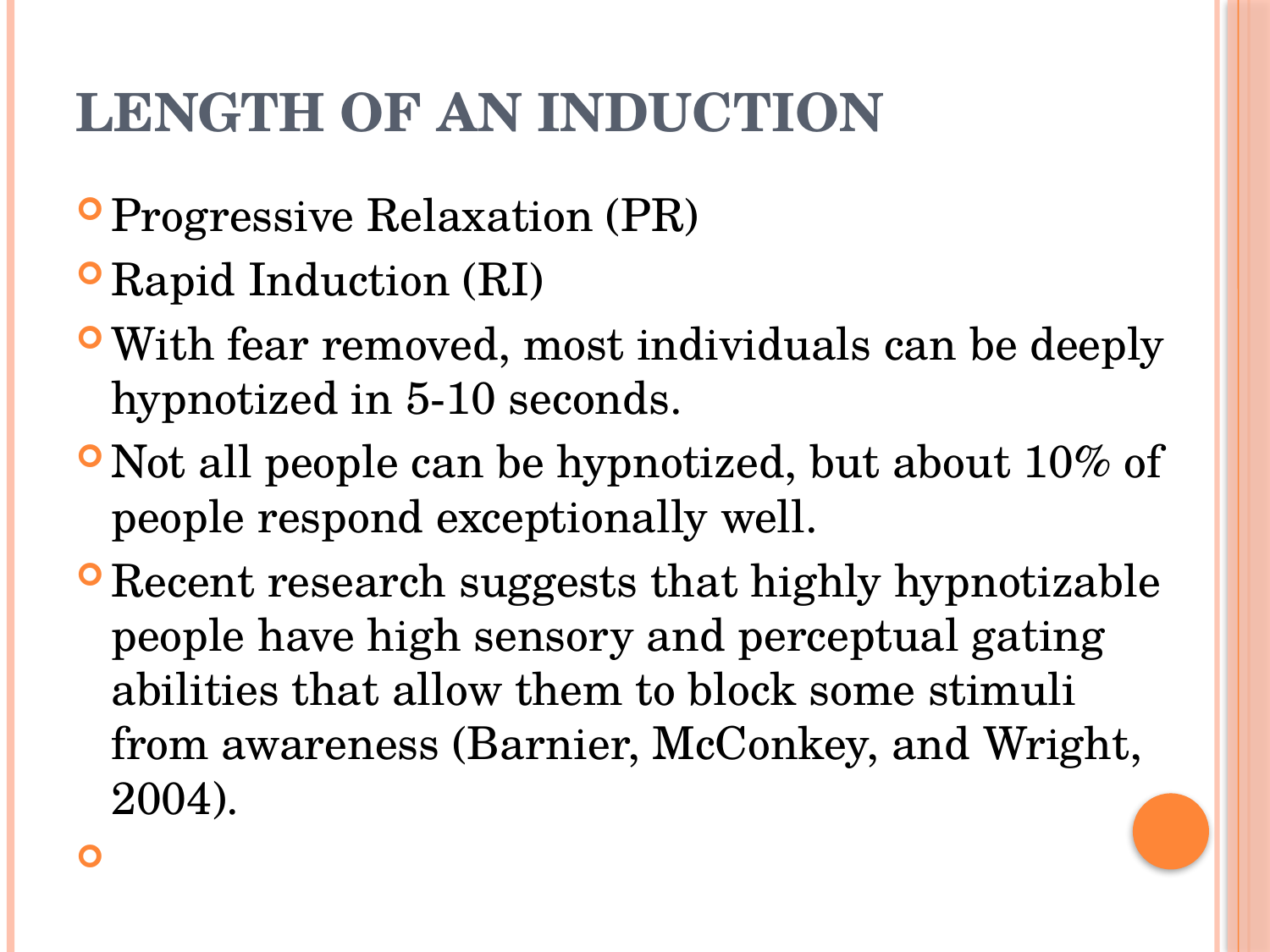

# Length of an induction
Progressive Relaxation (PR)
Rapid Induction (RI)
With fear removed, most individuals can be deeply hypnotized in 5-10 seconds.
Not all people can be hypnotized, but about 10% of people respond exceptionally well.
Recent research suggests that highly hypnotizable people have high sensory and perceptual gating abilities that allow them to block some stimuli from awareness (Barnier, McConkey, and Wright, 2004).